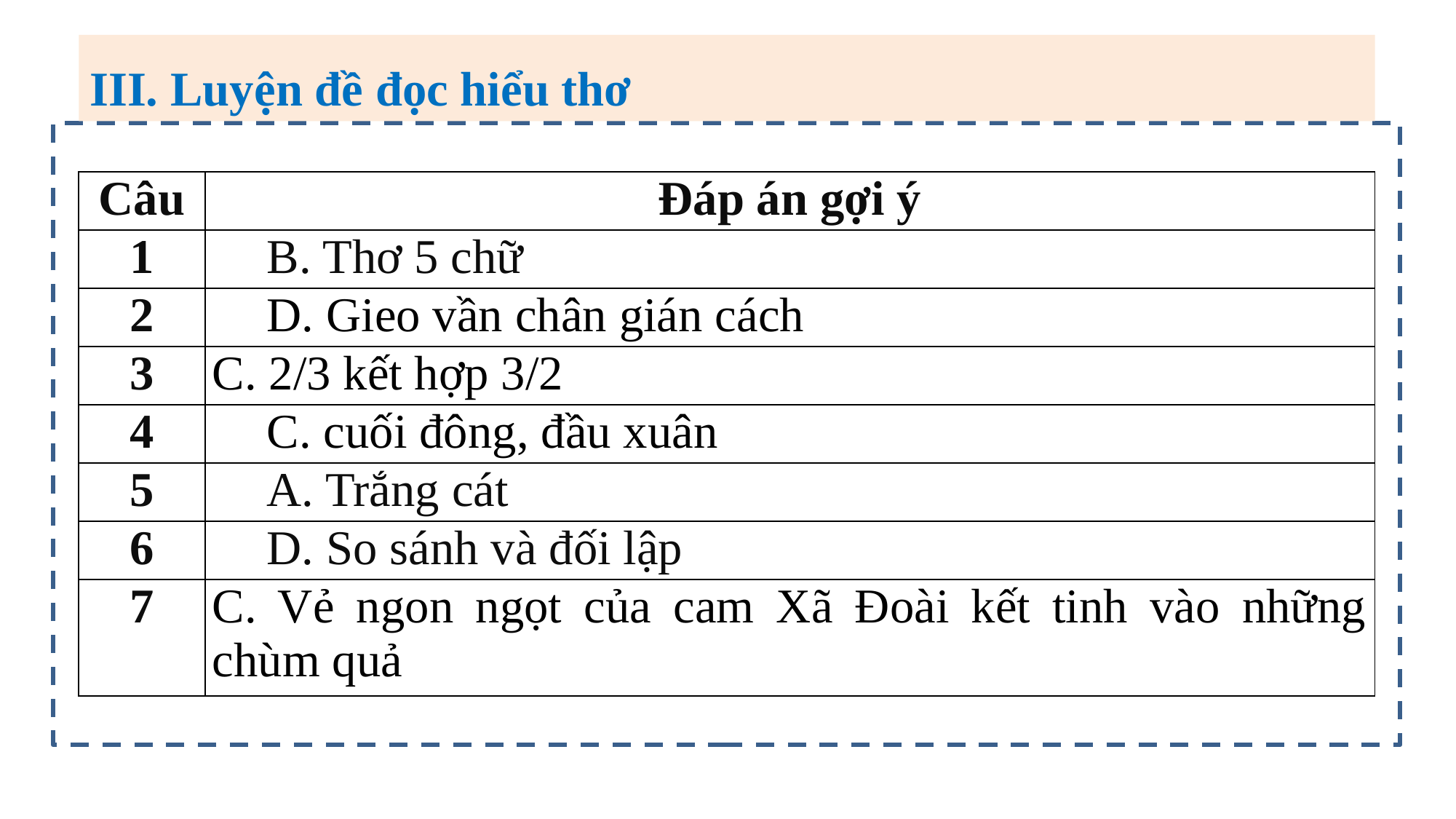

III. Luyện đề đọc hiểu thơ

| Câu | Đáp án gợi ý |
| --- | --- |
| 1 | B. Thơ 5 chữ |
| 2 | D. Gieo vần chân gián cách |
| 3 | C. 2/3 kết hợp 3/2 |
| 4 | C. cuối đông, đầu xuân |
| 5 | A. Trắng cát |
| 6 | D. So sánh và đối lập |
| 7 | C. Vẻ ngon ngọt của cam Xã Đoài kết tinh vào những chùm quả |